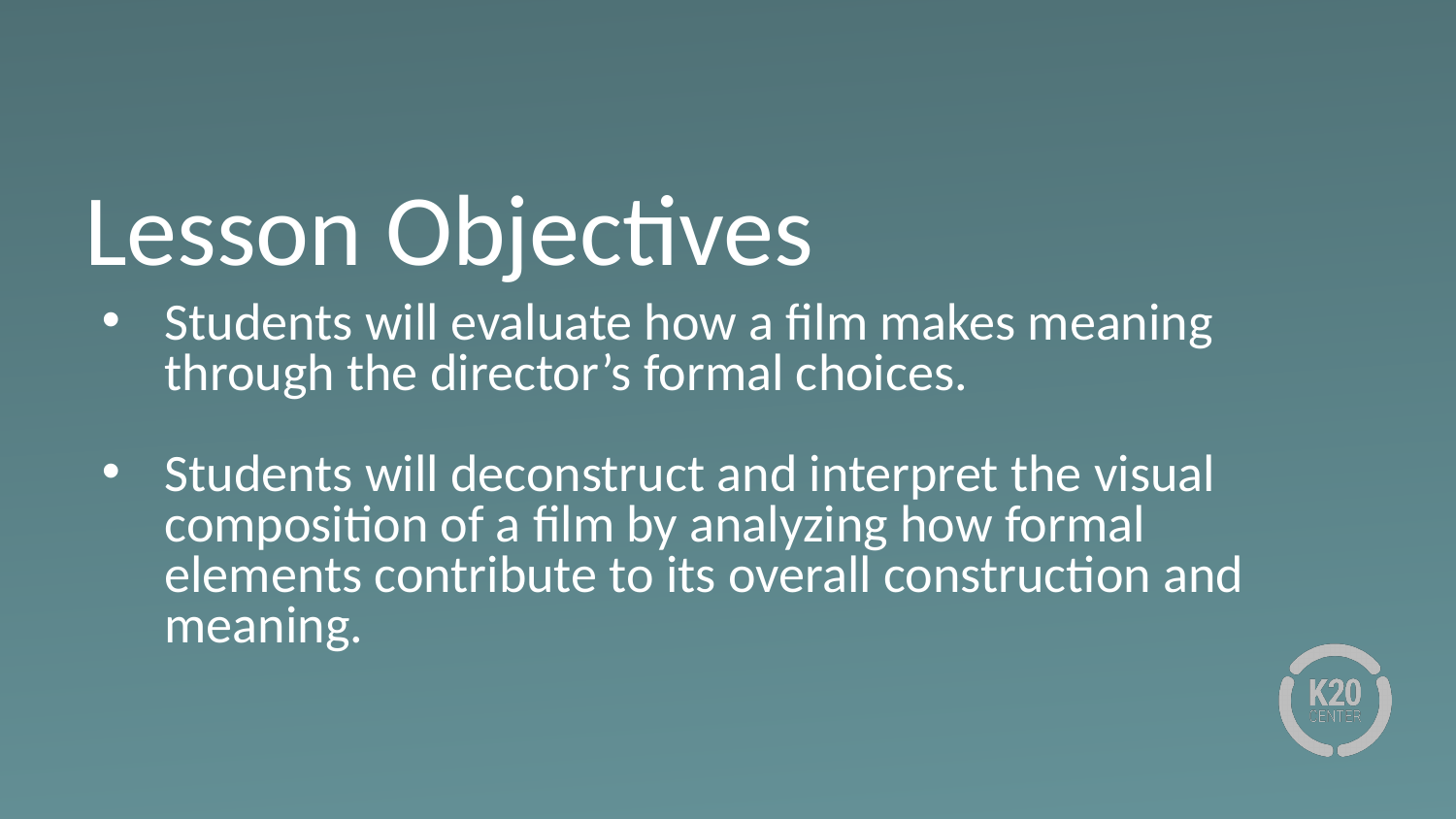

# Lesson Objectives
Students will evaluate how a film makes meaning through the director’s formal choices.

Students will deconstruct and interpret the visual composition of a film by analyzing how formal elements contribute to its overall construction and meaning.